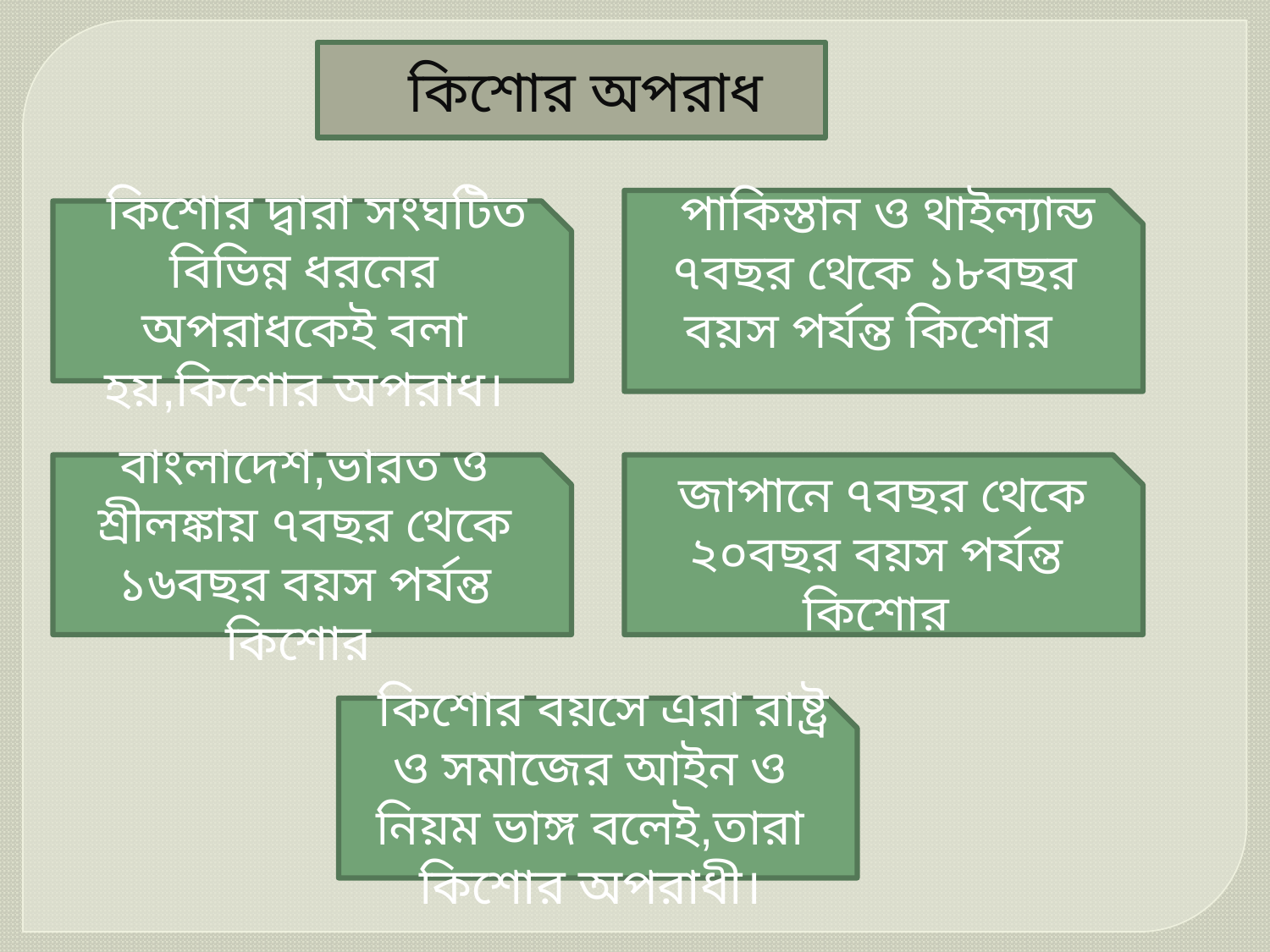

কিশোর অপরাধ
  পাকিস্তান ও থাইল্যান্ড ৭বছর থেকে ১৮বছর বয়স পর্যন্ত কিশোর

  কিশোর দ্বারা সংঘটিত বিভিন্ন ধরনের অপরাধকেই বলা হয়,কিশোর অপরাধ।
বাংলাদেশ,ভারত ও শ্রীলঙ্কায় ৭বছর থেকে ১৬বছর বয়স পর্যন্ত কিশোর
 জাপানে ৭বছর থেকে ২০বছর বয়স পর্যন্ত কিশোর
  কিশোর বয়সে এরা রাষ্ট্র ও সমাজের আইন ও নিয়ম ভাঙ্গ বলেই,তারা কিশোর অপরাধী।